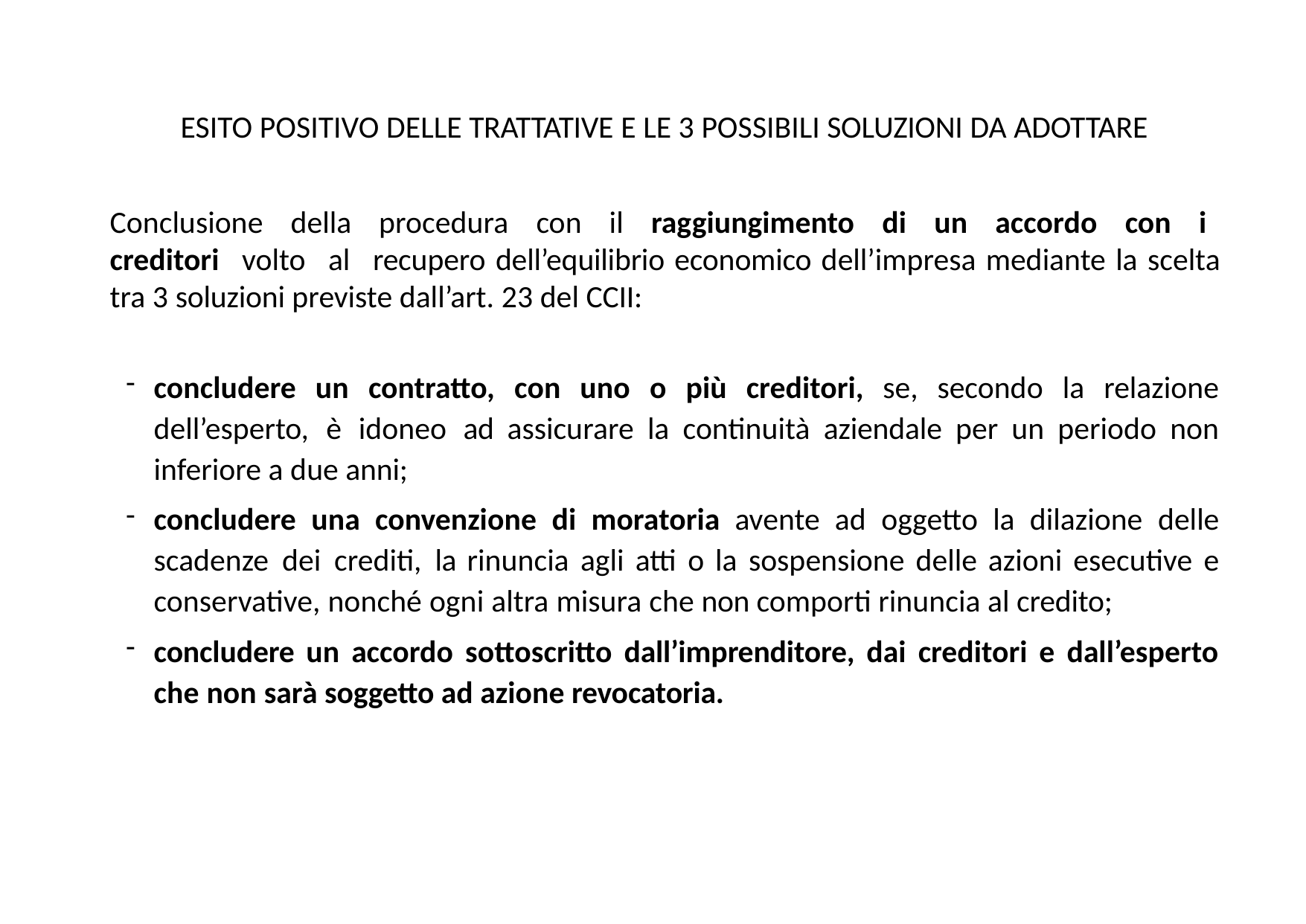

ESITO POSITIVO DELLE TRATTATIVE E LE 3 POSSIBILI SOLUZIONI DA ADOTTARE

Conclusione  della  procedura  con  il  raggiungimento  di  un  accordo  con  i  creditori  volto  al  recupero dell’equilibrio economico dell’impresa mediante la scelta tra 3 soluzioni previste dall’art. 23 del CCII:

concludere un contratto, con uno o più creditori, se, secondo la relazione dell’esperto, è idoneo ad assicurare la continuità aziendale per un periodo non inferiore a due anni;
concludere una convenzione di moratoria avente ad oggetto la dilazione delle scadenze dei crediti, la rinuncia agli atti o la sospensione delle azioni esecutive e conservative, nonché ogni altra misura che non comporti rinuncia al credito;
concludere un accordo sottoscritto dall’imprenditore, dai creditori e dall’esperto che non sarà soggetto ad azione revocatoria.